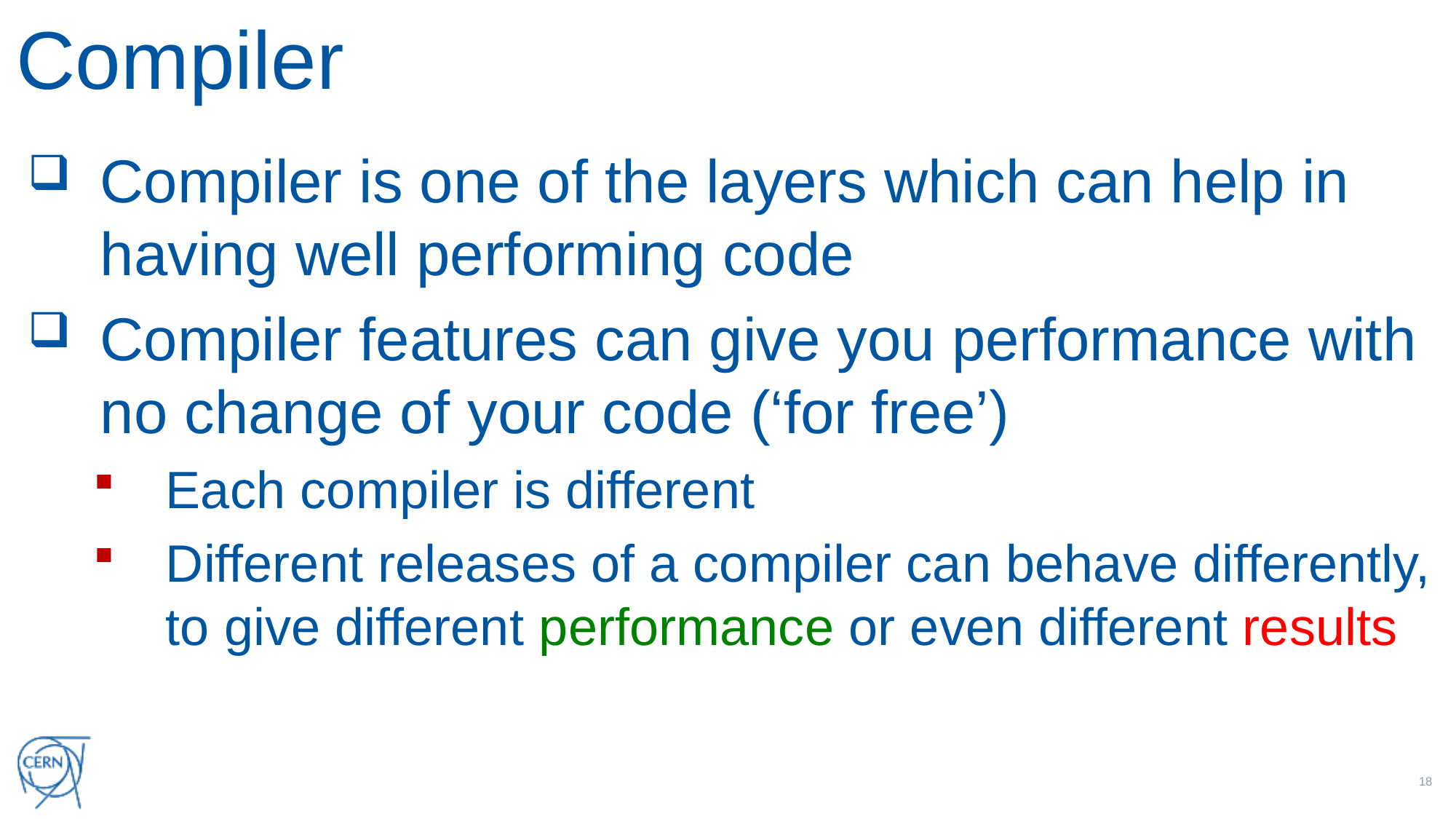

# Compiler
Compiler is one of the layers which can help in having well performing code
Compiler features can give you performance with no change of your code (‘for free’)
Each compiler is different
Different releases of a compiler can behave differently, to give different performance or even different results
18